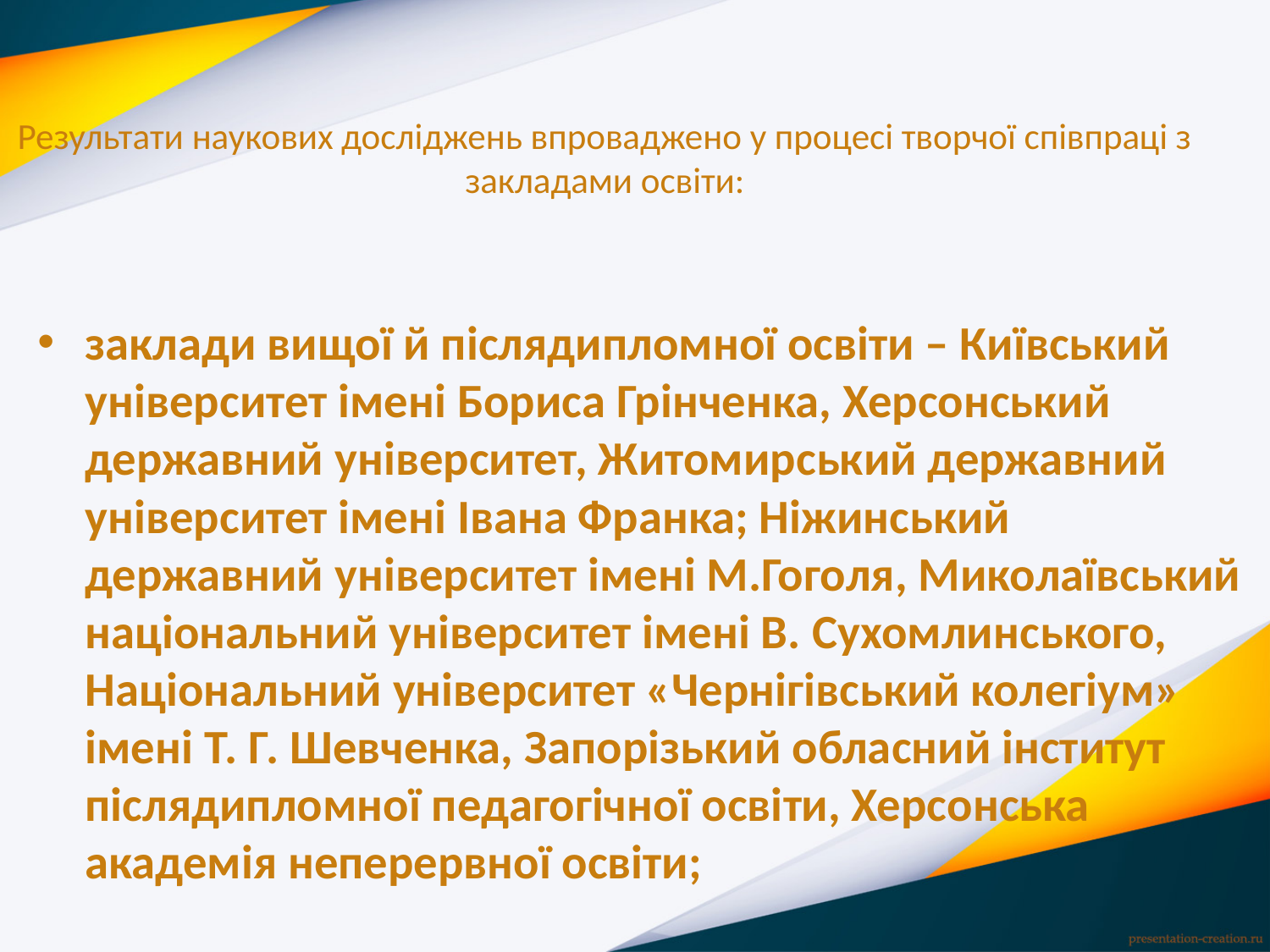

# Результати наукових досліджень впроваджено у процесі творчої співпраці з закладами освіти:
заклади вищої й післядипломної освіти – Київський університет імені Бориса Грінченка, Херсонський державний університет, Житомирський державний університет імені Івана Франка; Ніжинський державний університет імені М.Гоголя, Миколаївський національний університет імені В. Сухомлинського, Національний університет «Чернігівський колегіум» імені Т. Г. Шевченка, Запорізький обласний інститут післядипломної педагогічної освіти, Херсонська академія неперервної освіти;